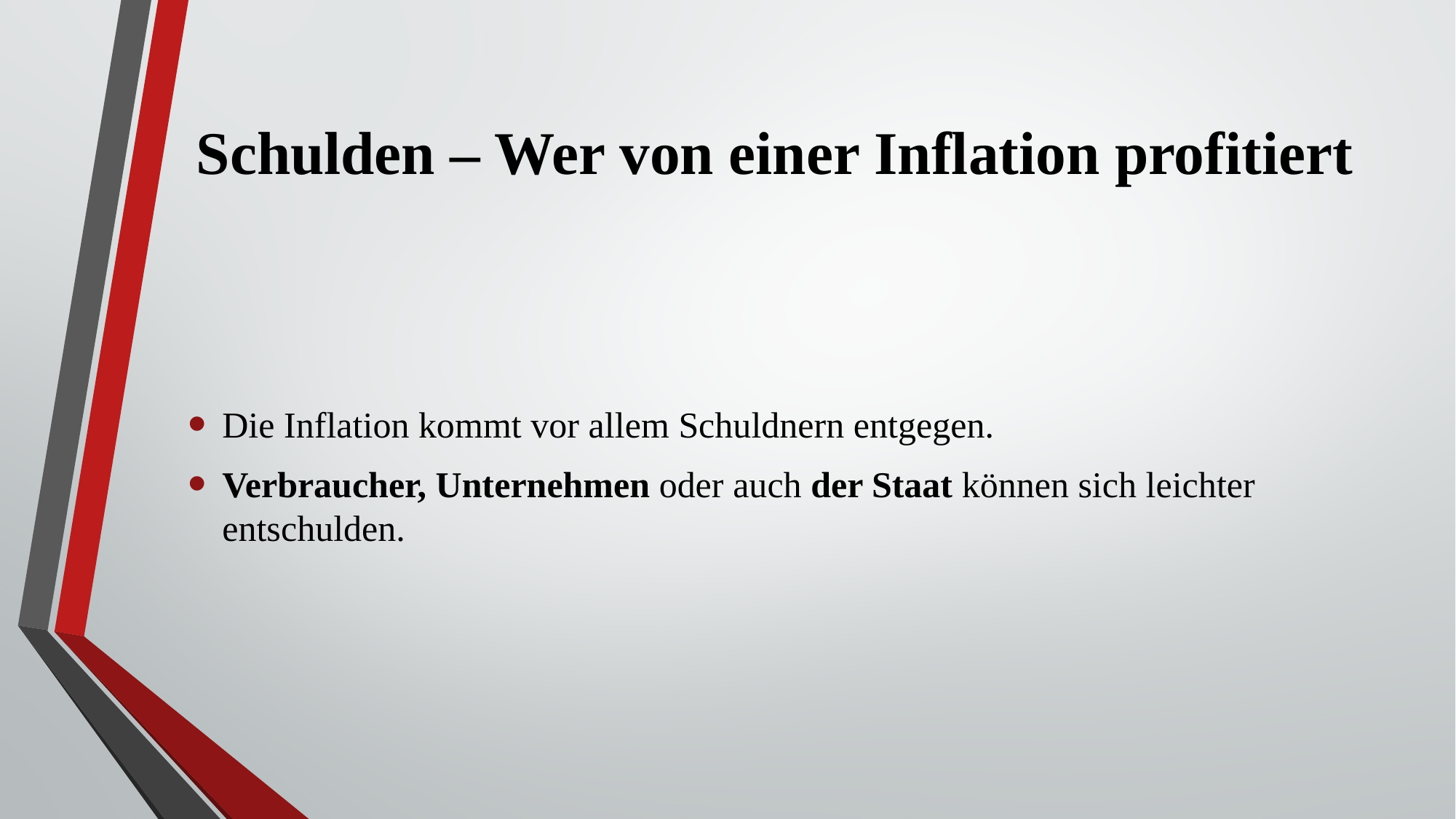

# Schulden – Wer von einer Inflation profitiert

Die Inflation kommt vor allem Schuldnern entgegen.
Verbraucher, Unternehmen oder auch der Staat können sich leichter entschulden.